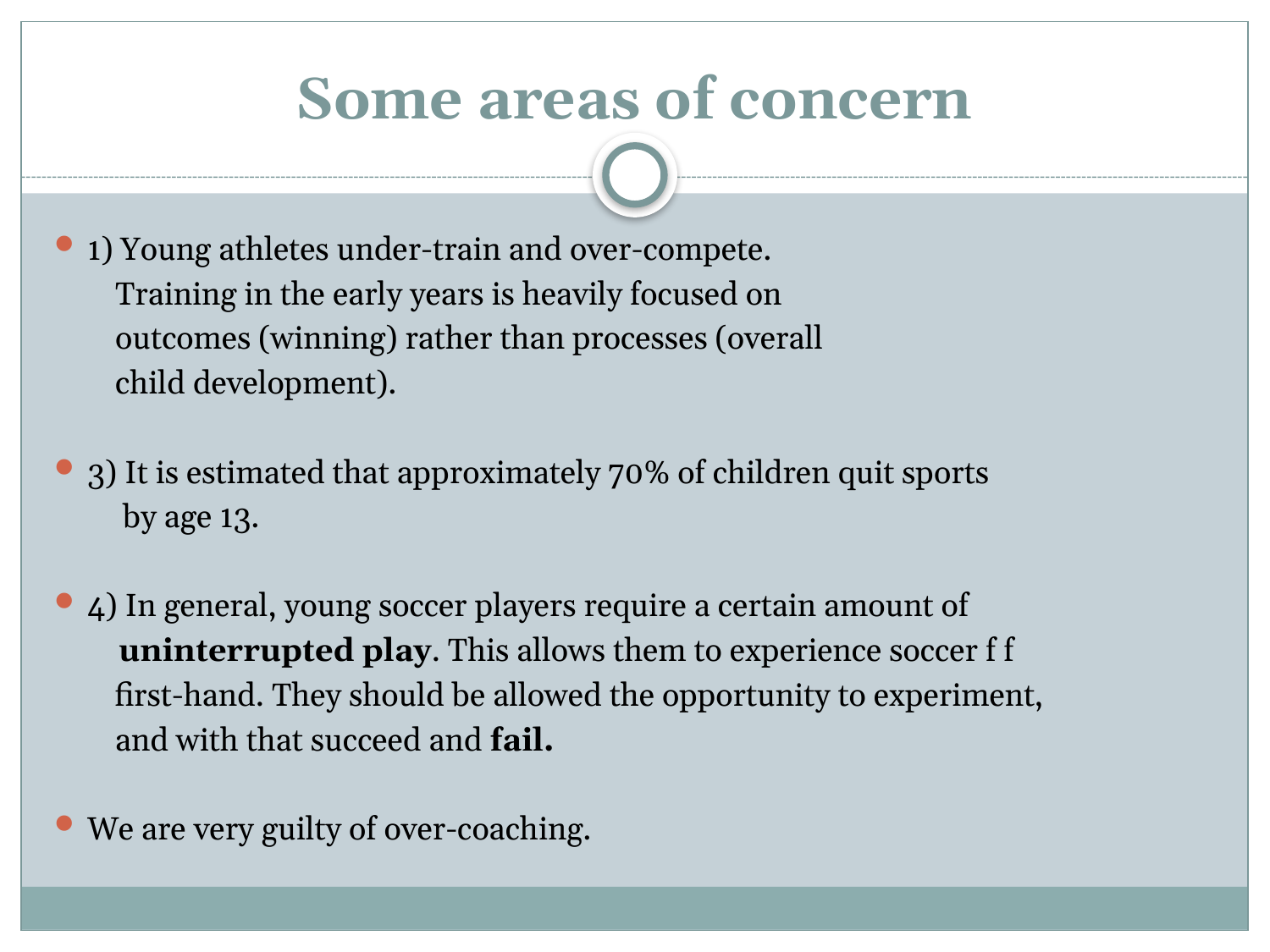

# Some areas of concern
1) Young athletes under-train and over-compete.
        Training in the early years is heavily focused on
        outcomes (winning) rather than processes (overall
        child development).

3) It is estimated that approximately 70% of children quit sports
         by age 13.

4) In general, young soccer players require a certain amount of
        uninterrupted play. This allows them to experience soccer f f
        first-hand. They should be allowed the opportunity to experiment,
        and with that succeed and fail.

We are very guilty of over-coaching.